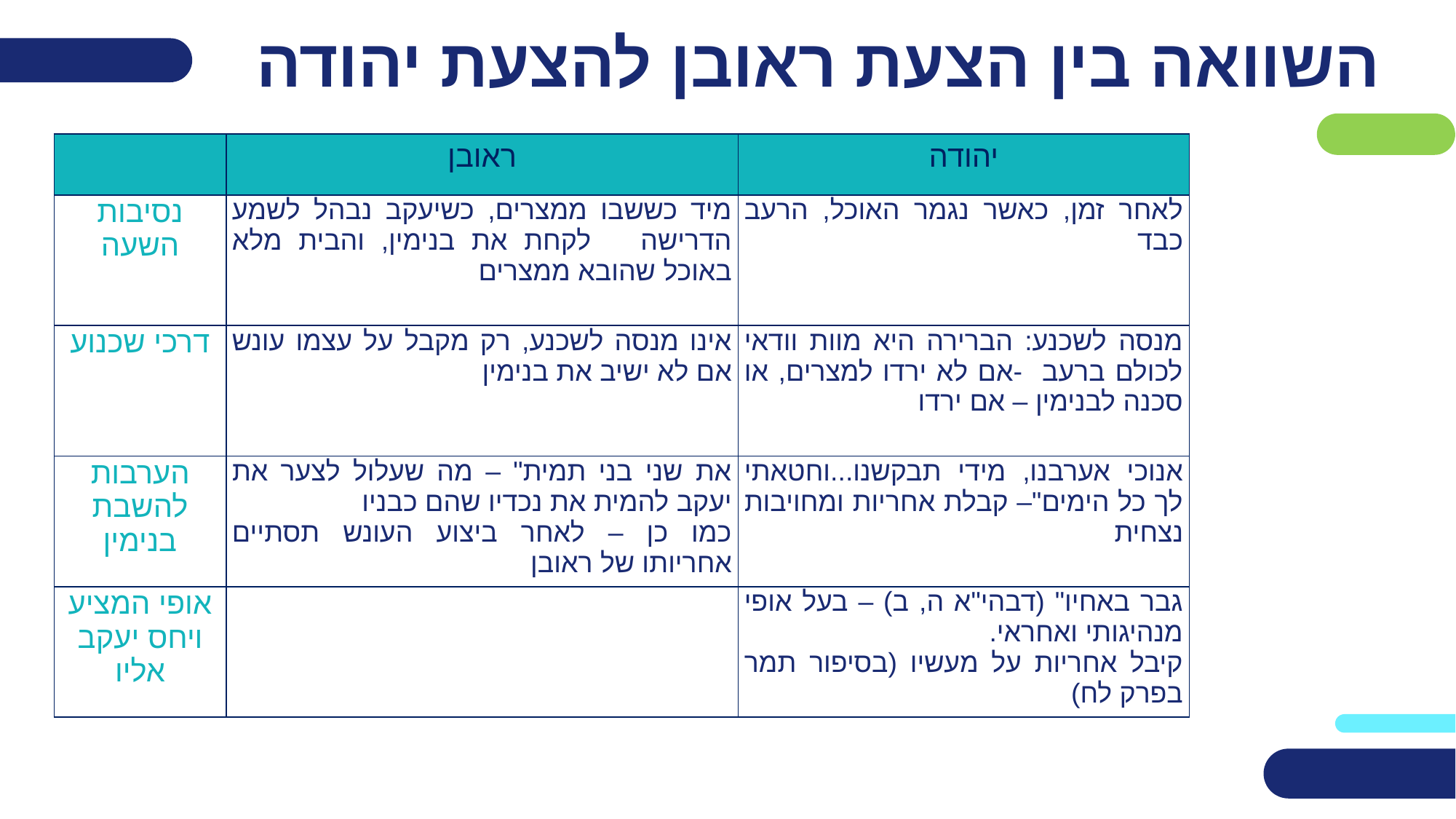

# השוואה בין הצעת ראובן להצעת יהודה
|  | ראובן | יהודה |
| --- | --- | --- |
| נסיבות השעה | מיד כששבו ממצרים, כשיעקב נבהל לשמע הדרישה לקחת את בנימין, והבית מלא באוכל שהובא ממצרים | לאחר זמן, כאשר נגמר האוכל, הרעב כבד |
| דרכי שכנוע | אינו מנסה לשכנע, רק מקבל על עצמו עונש אם לא ישיב את בנימין | מנסה לשכנע: הברירה היא מוות וודאי לכולם ברעב -אם לא ירדו למצרים, או סכנה לבנימין – אם ירדו |
| הערבות להשבת בנימין | את שני בני תמית" – מה שעלול לצער את יעקב להמית את נכדיו שהם כבניו כמו כן – לאחר ביצוע העונש תסתיים אחריותו של ראובן | אנוכי אערבנו, מידי תבקשנו...וחטאתי לך כל הימים"– קבלת אחריות ומחויבות נצחית |
| אופי המציע ויחס יעקב אליו |  | גבר באחיו" (דבהי"א ה, ב) – בעל אופי מנהיגותי ואחראי. קיבל אחריות על מעשיו (בסיפור תמר בפרק לח) |